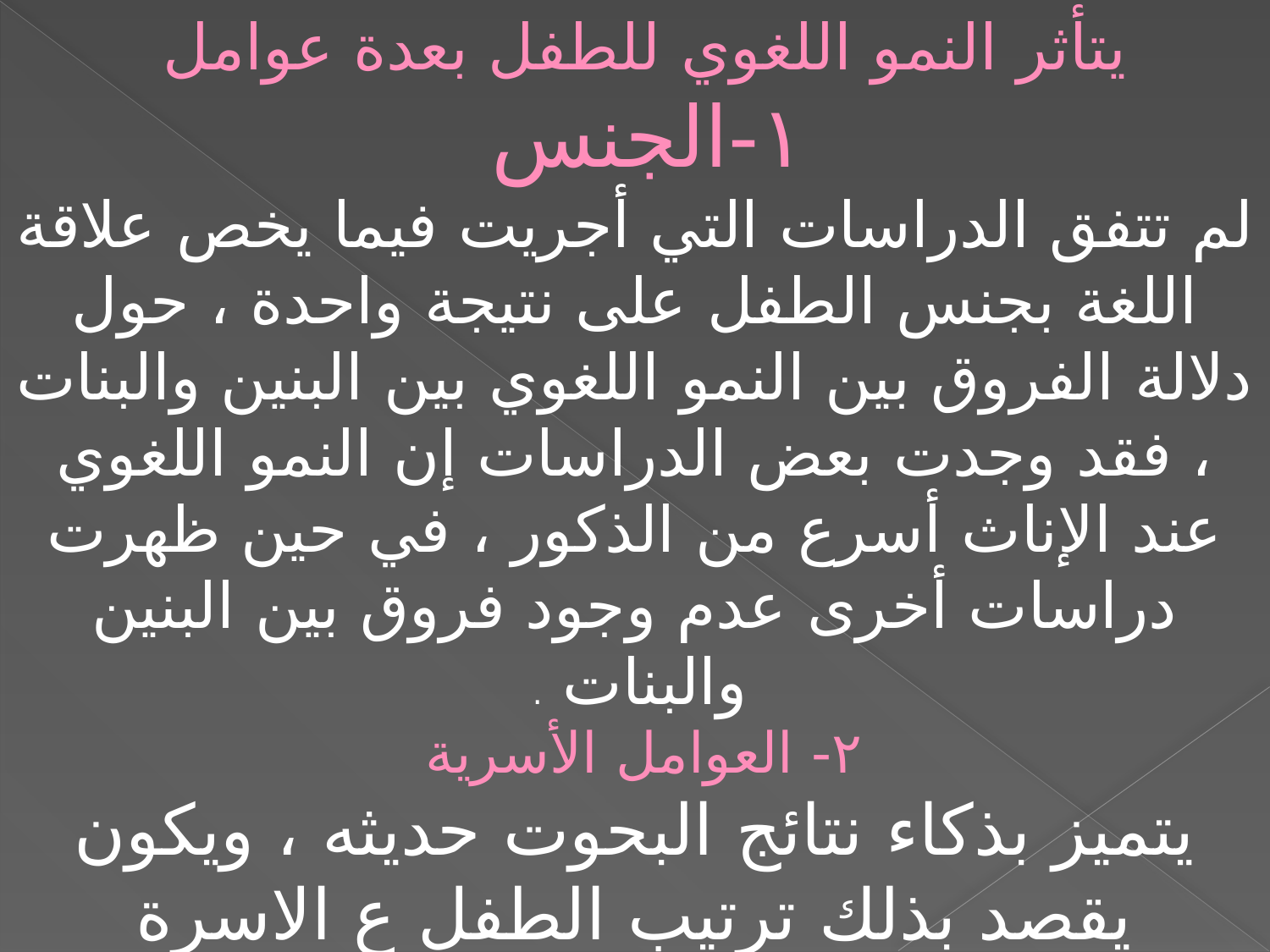

يتأثر النمو اللغوي للطفل بعدة عوامل
١-الجنس
لم تتفق الدراسات التي أجريت فيما يخص علاقة اللغة بجنس الطفل على نتيجة واحدة ، حول دلالة الفروق بين النمو اللغوي بين البنين والبنات ، فقد وجدت بعض الدراسات إن النمو اللغوي عند الإناث أسرع من الذكور ، في حين ظهرت دراسات أخرى عدم وجود فروق بين البنين والبنات .
٢- العوامل الأسرية
يتميز بذكاء نتائج البحوت حديثه ، ويكون يقصد بذلك ترتيب الطفل ع الاسرة والظروف الاجتماعية والاقتصادية وتعدد الأطفال في الأسرة ، كما إن أساليب تربية الوالدين ومستواهم النقاله الأثر الواضح تطور النمو اللغوي للطفل